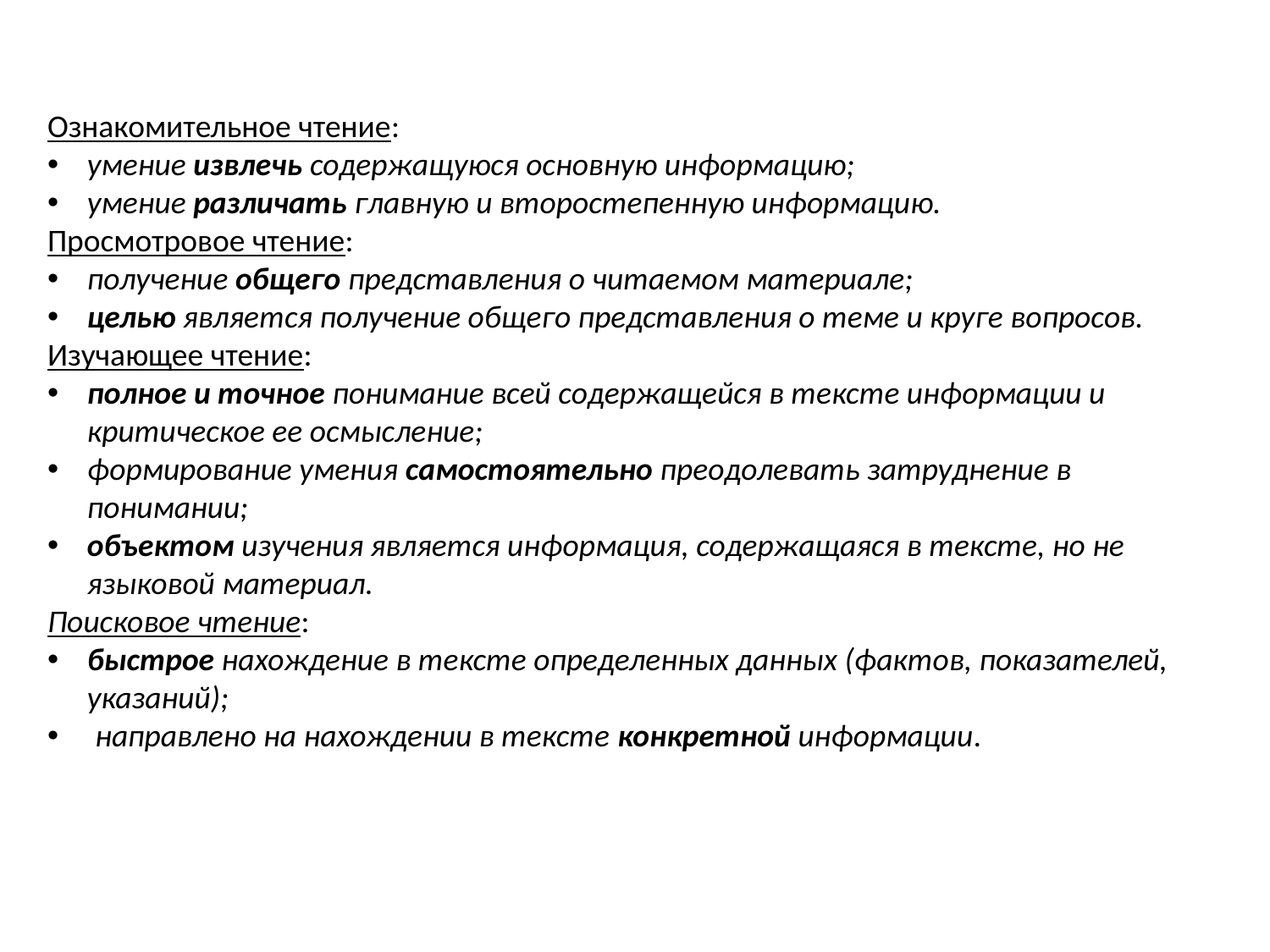

Ознакомительное чтение:
умение извлечь содержащуюся основную информацию;
умение различать главную и второстепенную информацию.
Просмотровое чтение:
получение общего представления о читаемом материале;
целью является получение общего представления о теме и круге вопросов.
Изучающее чтение:
полное и точное понимание всей содержащейся в тексте информации и критическое ее осмысление;
формирование умения самостоятельно преодолевать затруднение в понимании;
объектом изучения является информация, содержащаяся в тексте, но не языковой материал.
Поисковое чтение:
быстрое нахождение в тексте определенных данных (фактов, показателей, указаний);
направлено на нахождении в тексте конкретной информации.